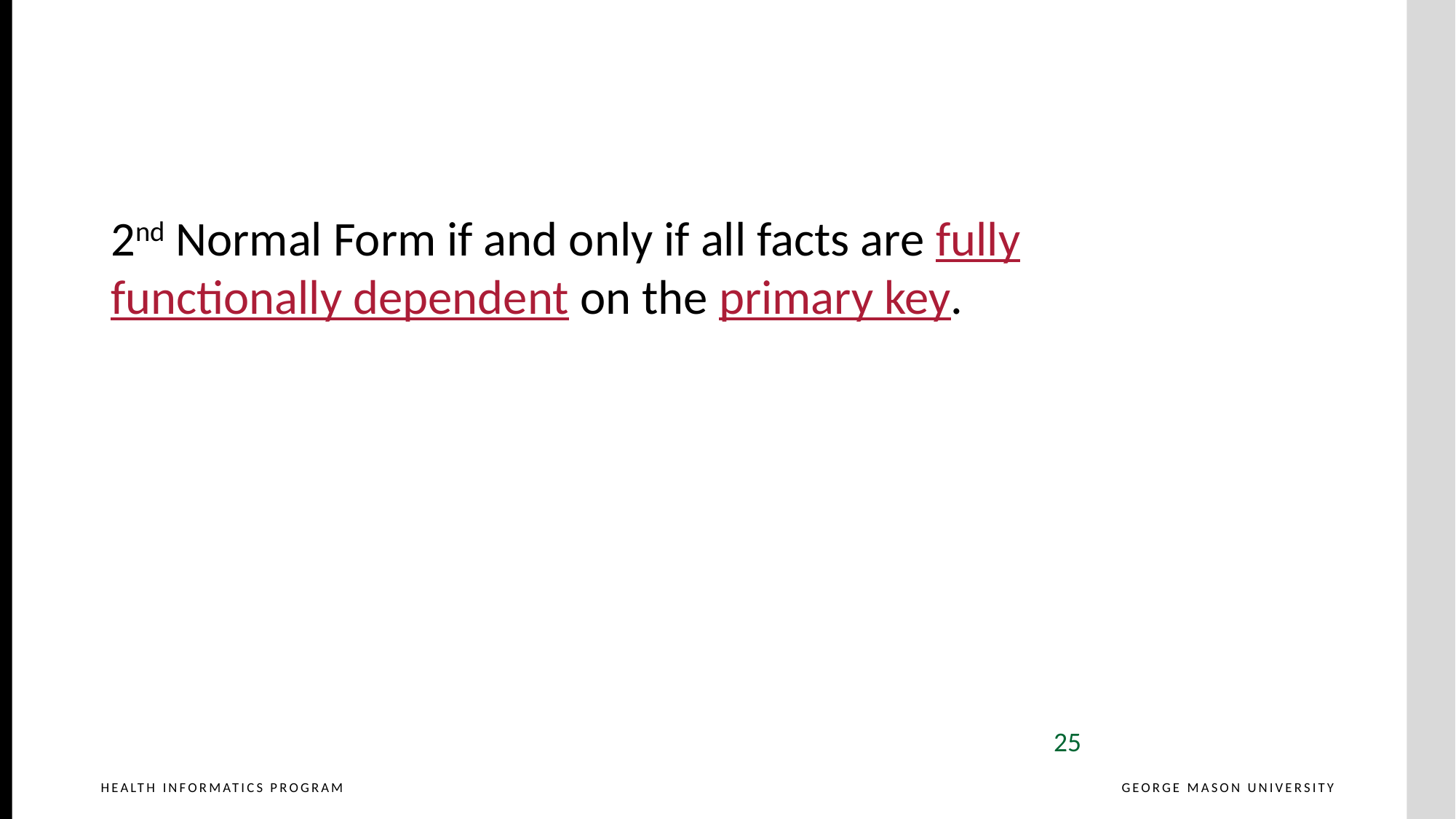

# Second Normal Form
2nd Normal Form if and only if all facts are fully functionally dependent on the primary key.
25